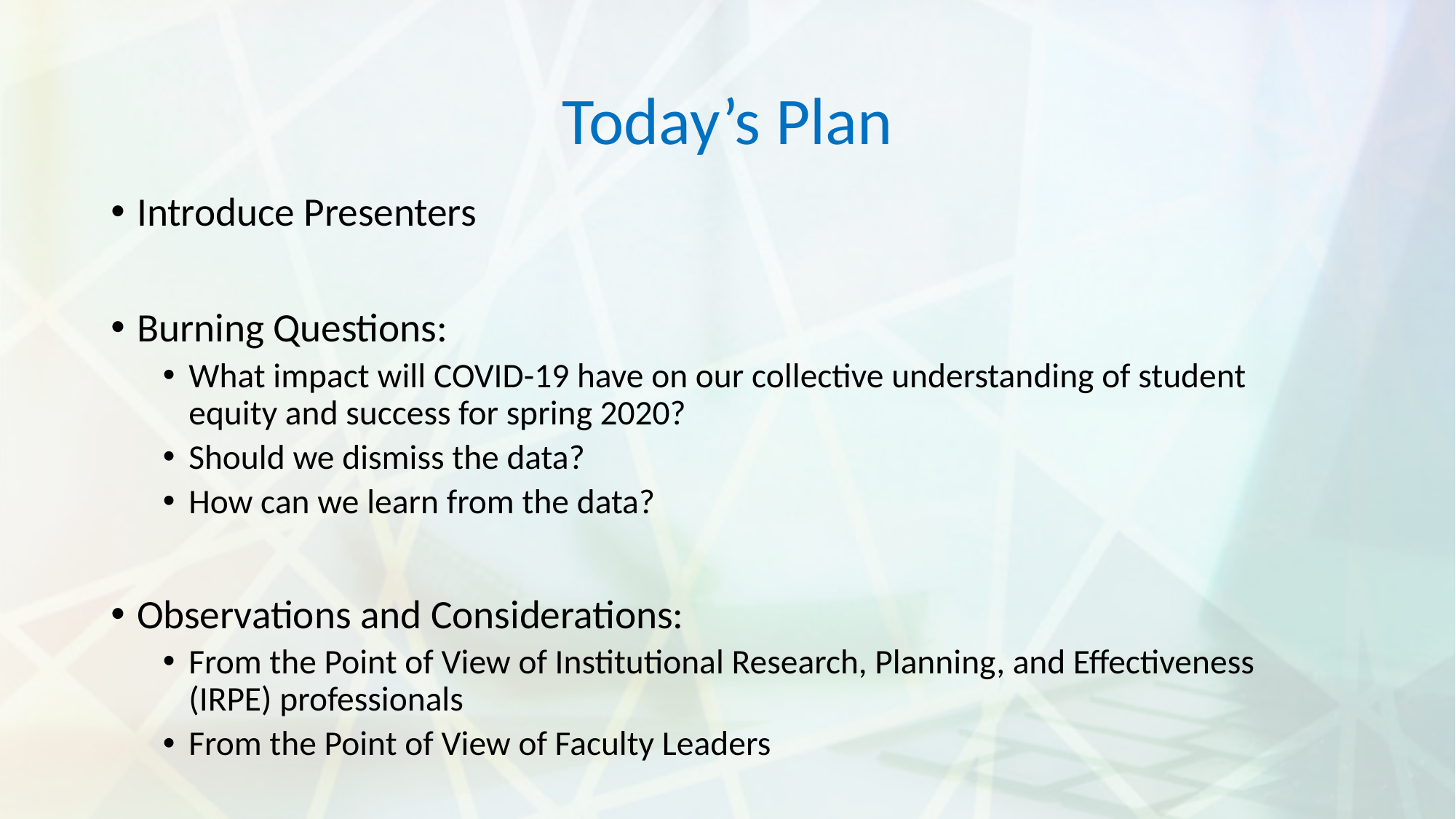

# Today’s Plan
Introduce Presenters

Burning Questions:
What impact will COVID-19 have on our collective understanding of student equity and success for spring 2020?
Should we dismiss the data?
How can we learn from the data?

Observations and Considerations:
From the Point of View of Institutional Research, Planning, and Effectiveness (IRPE) professionals
From the Point of View of Faculty Leaders